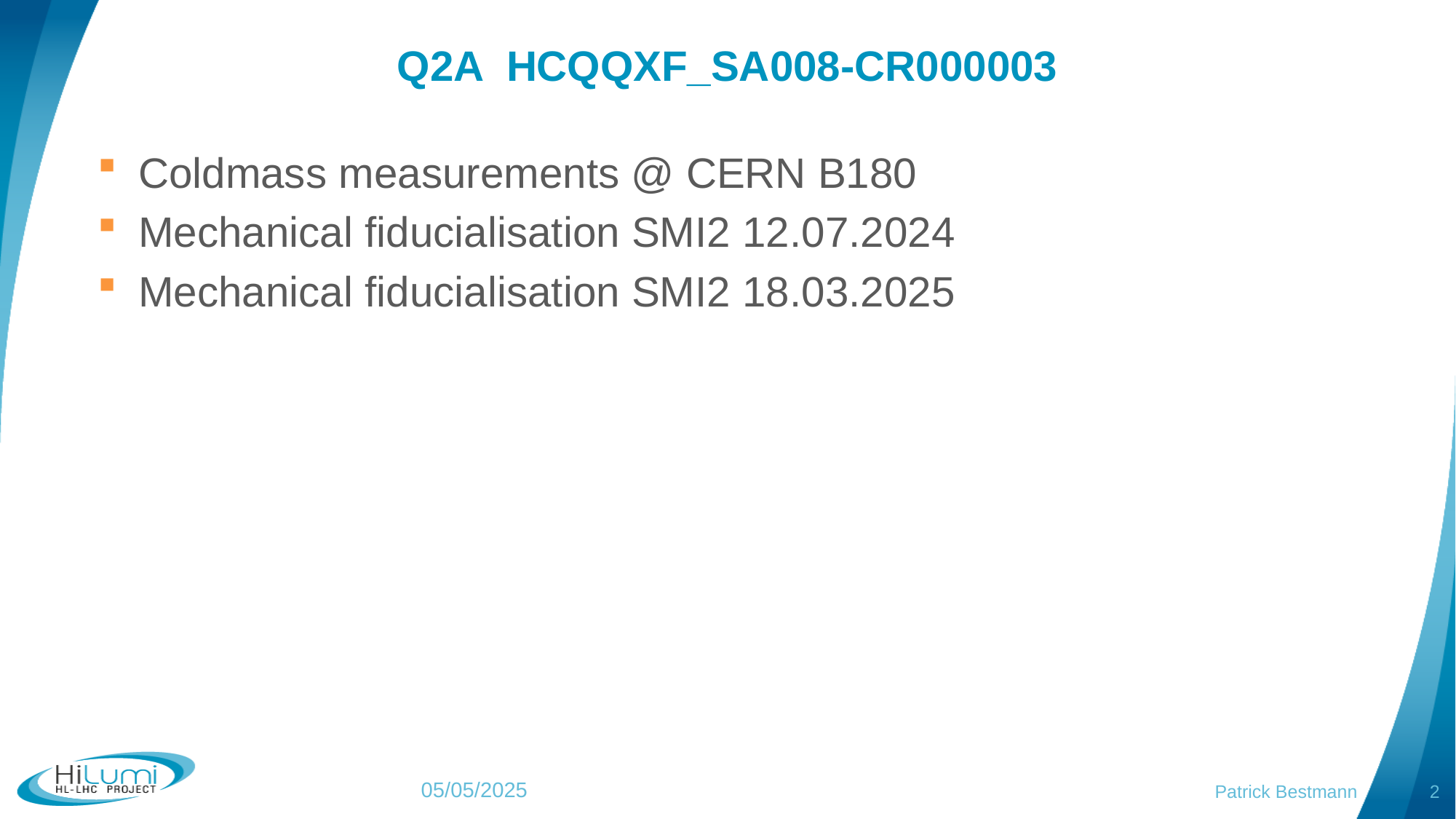

# Q2A  HCQQXF_SA008-CR000003
Coldmass measurements @ CERN B180
Mechanical fiducialisation SMI2 12.07.2024
Mechanical fiducialisation SMI2 18.03.2025

Patrick Bestmann
2
05/05/2025